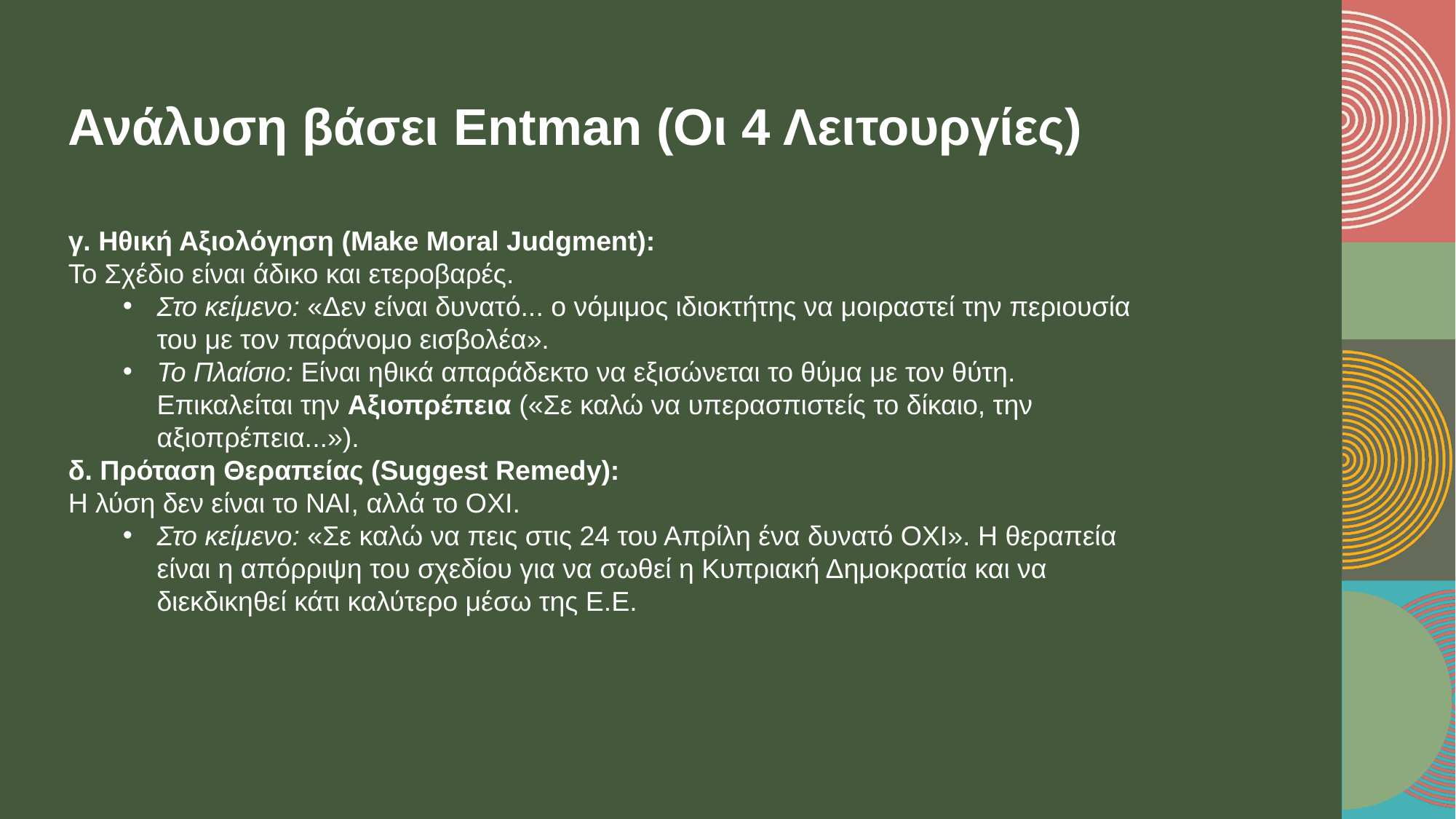

Ανάλυση βάσει Entman (Οι 4 Λειτουργίες)

γ. Ηθική Αξιολόγηση (Make Moral Judgment):
Το Σχέδιο είναι άδικο και ετεροβαρές.
Στο κείμενο: «Δεν είναι δυνατό... ο νόμιμος ιδιοκτήτης να μοιραστεί την περιουσία του με τον παράνομο εισβολέα».
Το Πλαίσιο: Είναι ηθικά απαράδεκτο να εξισώνεται το θύμα με τον θύτη. Επικαλείται την Αξιοπρέπεια («Σε καλώ να υπερασπιστείς το δίκαιο, την αξιοπρέπεια...»).
δ. Πρόταση Θεραπείας (Suggest Remedy):
Η λύση δεν είναι το ΝΑΙ, αλλά το ΟΧΙ.
Στο κείμενο: «Σε καλώ να πεις στις 24 του Απρίλη ένα δυνατό ΟΧΙ». Η θεραπεία είναι η απόρριψη του σχεδίου για να σωθεί η Κυπριακή Δημοκρατία και να διεκδικηθεί κάτι καλύτερο μέσω της Ε.Ε.